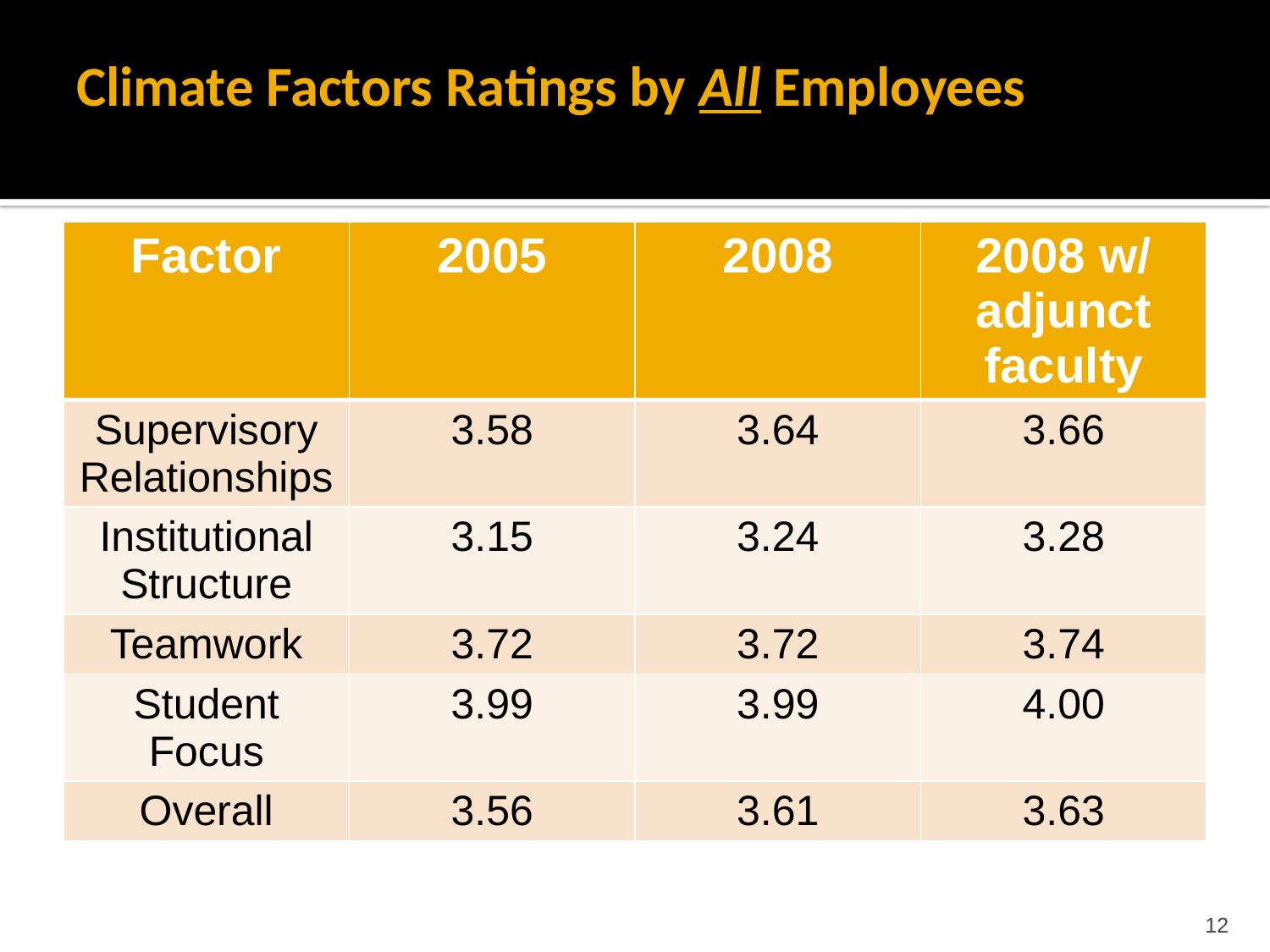

# Climate Factors Ratings by All Employees
| Factor | 2005 | 2008 | 2008 w/ adjunct faculty |
| --- | --- | --- | --- |
| Supervisory Relationships | 3.58 | 3.64 | 3.66 |
| Institutional Structure | 3.15 | 3.24 | 3.28 |
| Teamwork | 3.72 | 3.72 | 3.74 |
| Student Focus | 3.99 | 3.99 | 4.00 |
| Overall | 3.56 | 3.61 | 3.63 |
12